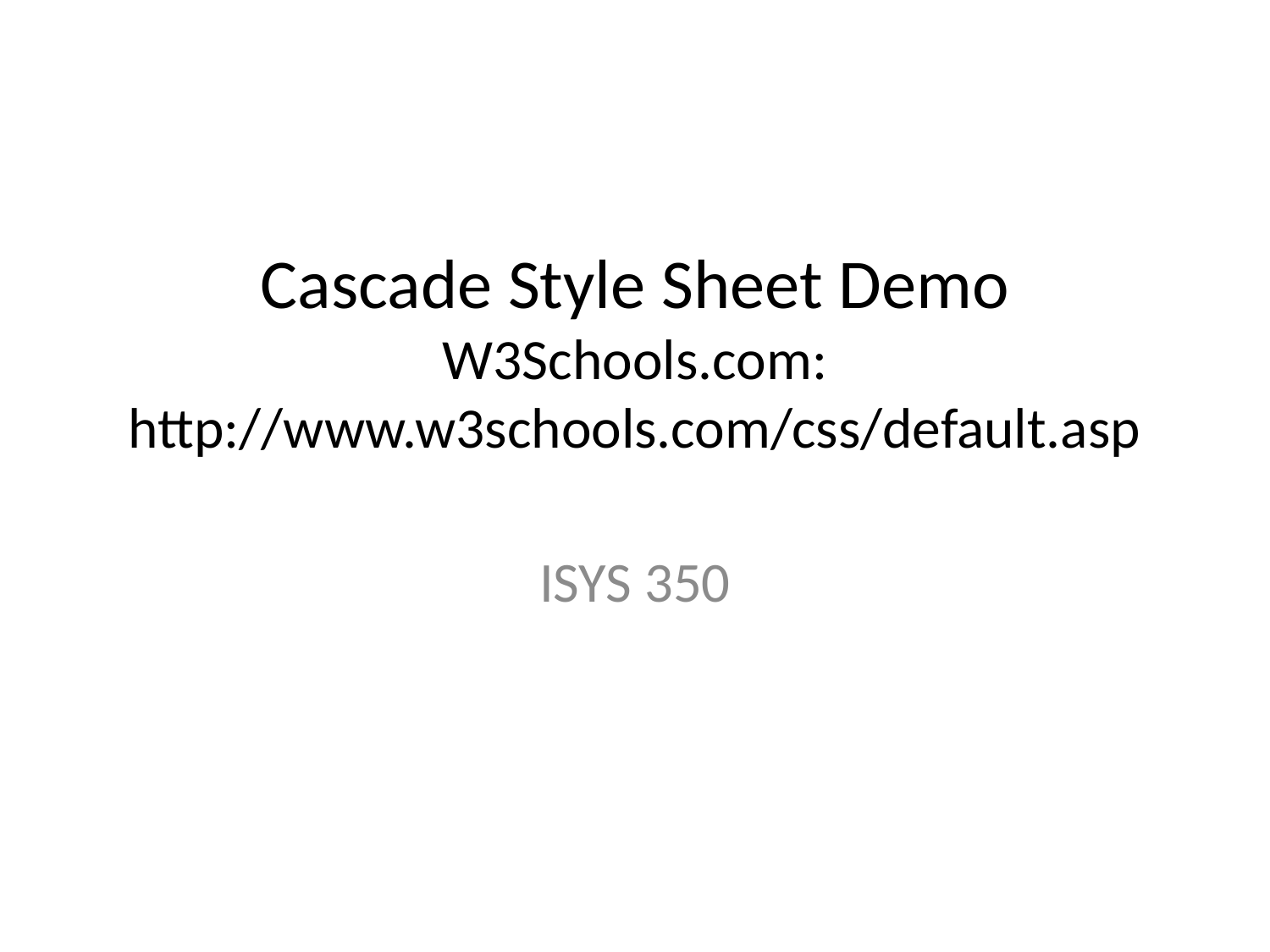

# Cascade Style Sheet Demo W3Schools.com: http://www.w3schools.com/css/default.asp
ISYS 350